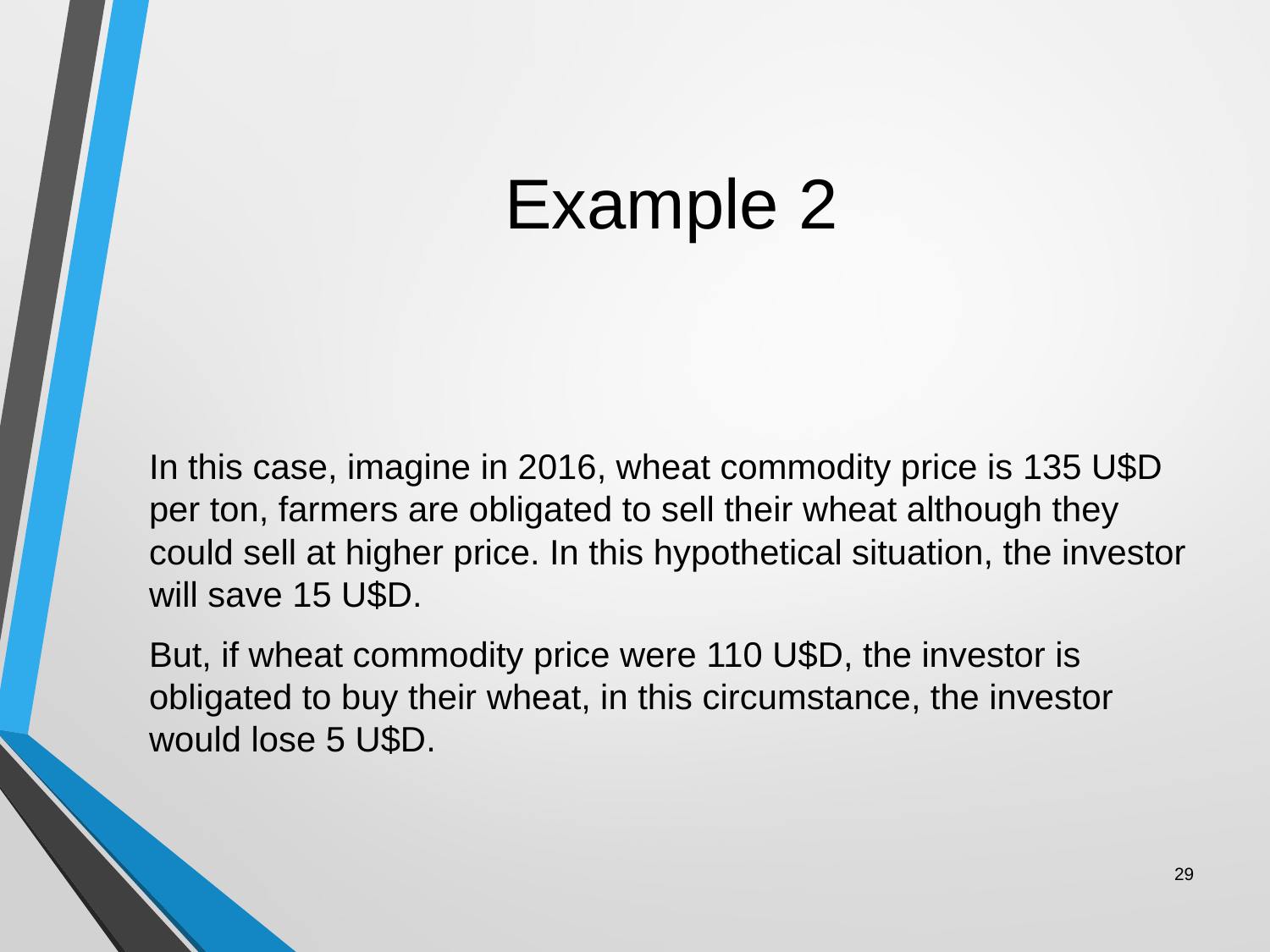

# Example 2
In this case, imagine in 2016, wheat commodity price is 135 U$D per ton, farmers are obligated to sell their wheat although they could sell at higher price. In this hypothetical situation, the investor will save 15 U$D.
But, if wheat commodity price were 110 U$D, the investor is obligated to buy their wheat, in this circumstance, the investor would lose 5 U$D.
29